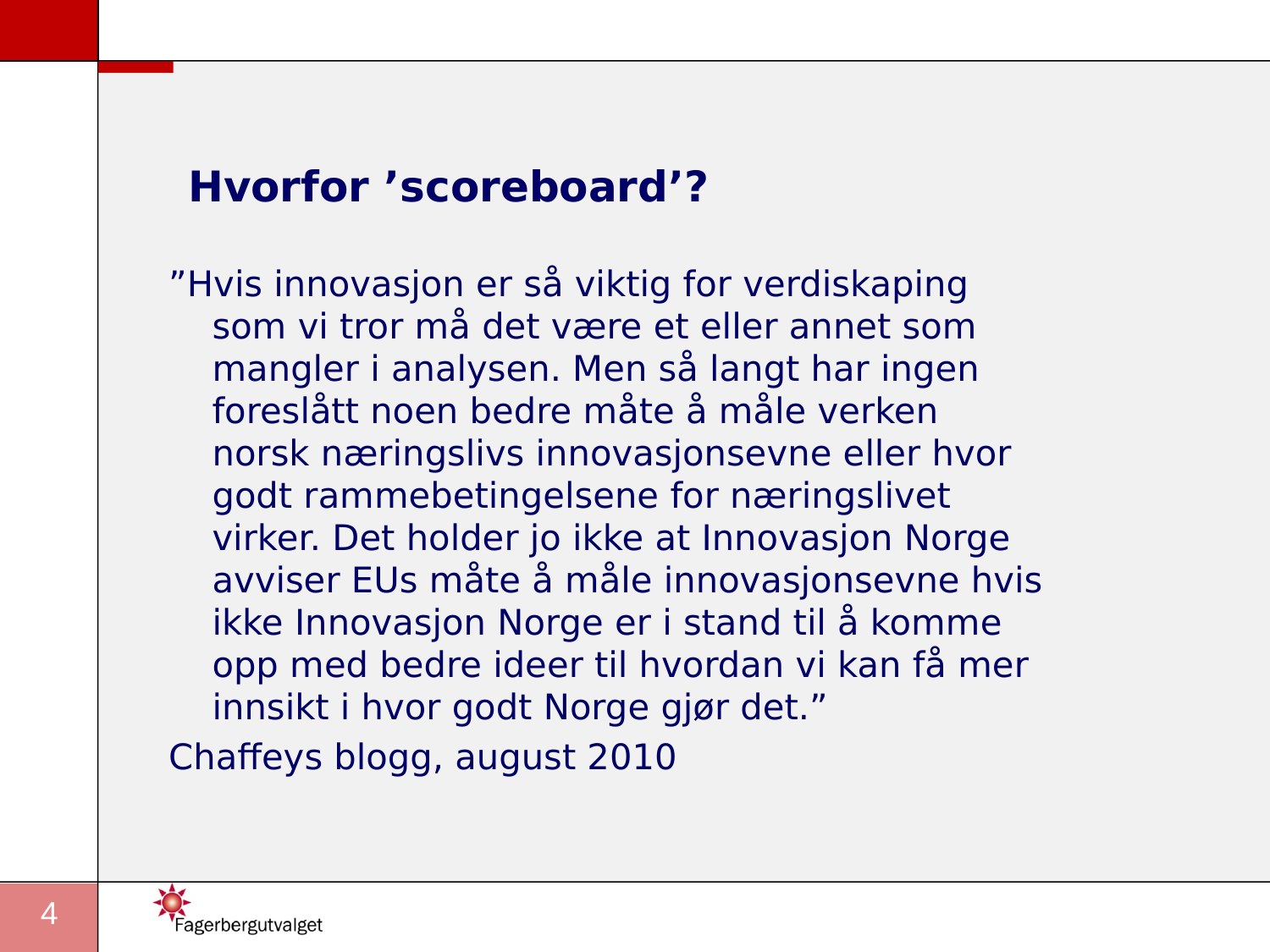

# Hvorfor ’scoreboard’?
”Hvis innovasjon er så viktig for verdiskaping som vi tror må det være et eller annet som mangler i analysen. Men så langt har ingen foreslått noen bedre måte å måle verken norsk næringslivs innovasjonsevne eller hvor godt rammebetingelsene for næringslivet virker. Det holder jo ikke at Innovasjon Norge avviser EUs måte å måle innovasjonsevne hvis ikke Innovasjon Norge er i stand til å komme opp med bedre ideer til hvordan vi kan få mer innsikt i hvor godt Norge gjør det.”
Chaffeys blogg, august 2010